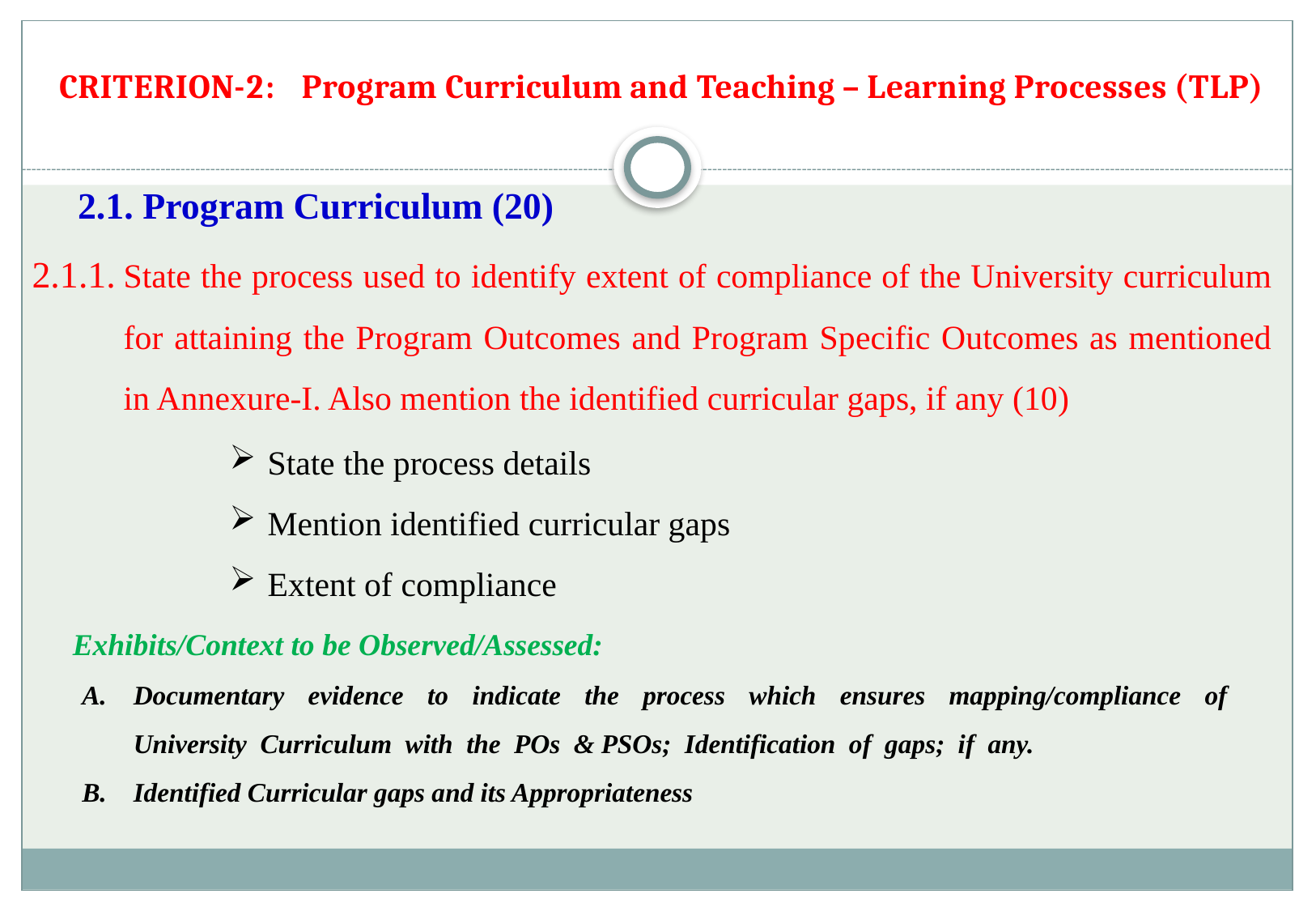

# CRITERION-2: 	Program Curriculum and Teaching – Learning Processes (TLP)
2.1. Program Curriculum (20)
2.1.1.	State the process used to identify extent of compliance of the University curriculum for attaining the Program Outcomes and Program Specific Outcomes as mentioned in Annexure-I. Also mention the identified curricular gaps, if any (10)
State the process details
Mention identified curricular gaps
Extent of compliance
Exhibits/Context to be Observed/Assessed:
Documentary  evidence  to  indicate  the  process  which  ensures  mapping/compliance  of  University  Curriculum  with  the  POs  & PSOs;  Identification  of  gaps;  if  any.
Identified Curricular gaps and its Appropriateness